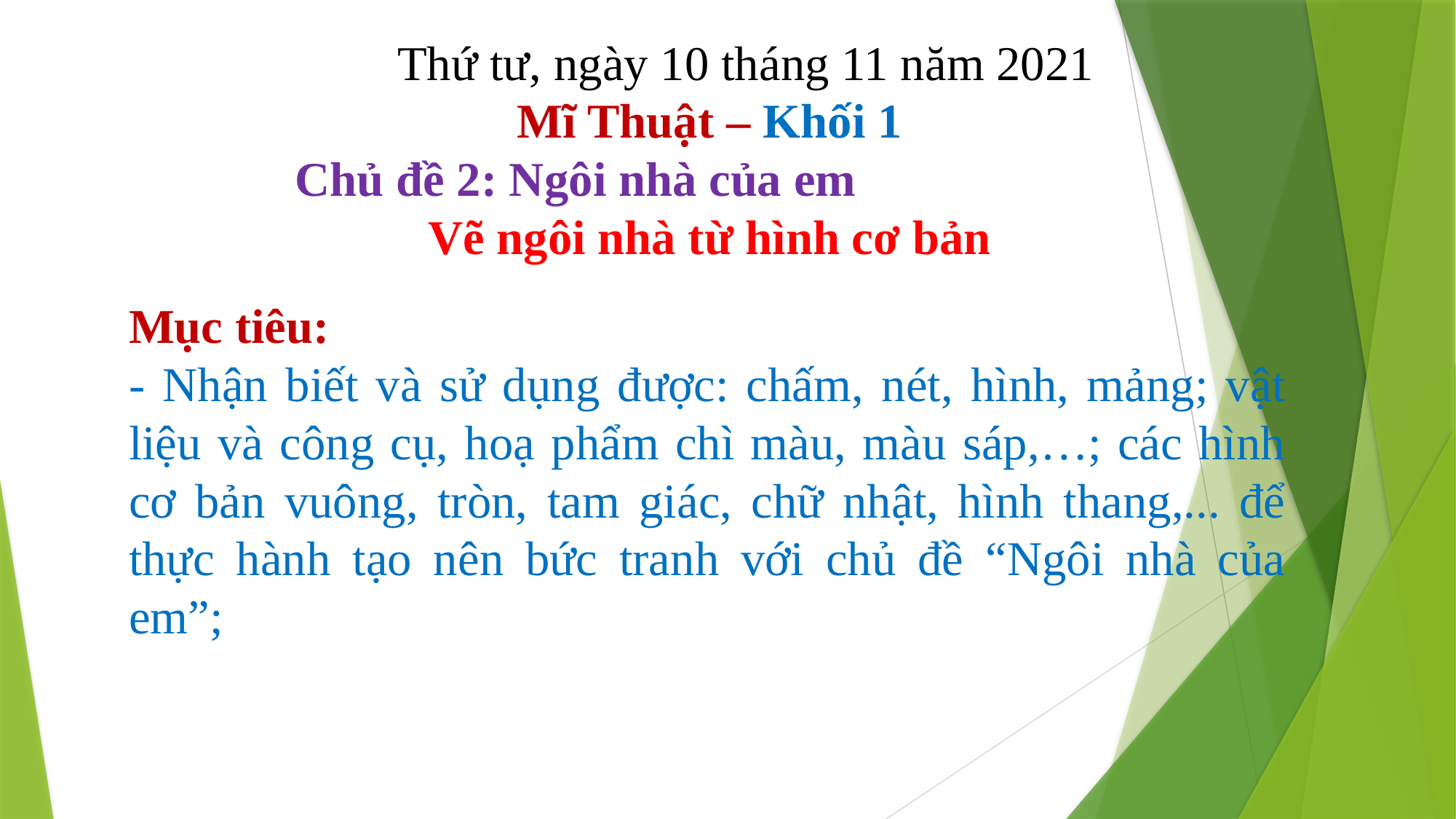

Thứ tư, ngày 10 tháng 11 năm 2021
             Mĩ Thuật – Khối 1
            Chủ đề 2: Ngôi nhà của em
             Vẽ ngôi nhà từ hình cơ bản

Mục tiêu:
- Nhận biết và sử dụng được: chấm, nét, hình, mảng; vật liệu và công cụ, hoạ phẩm chì màu, màu sáp,…; các hình cơ bản vuông, tròn, tam giác, chữ nhật, hình thang,... để thực hành tạo nên bức tranh với chủ đề “Ngôi nhà của em”;